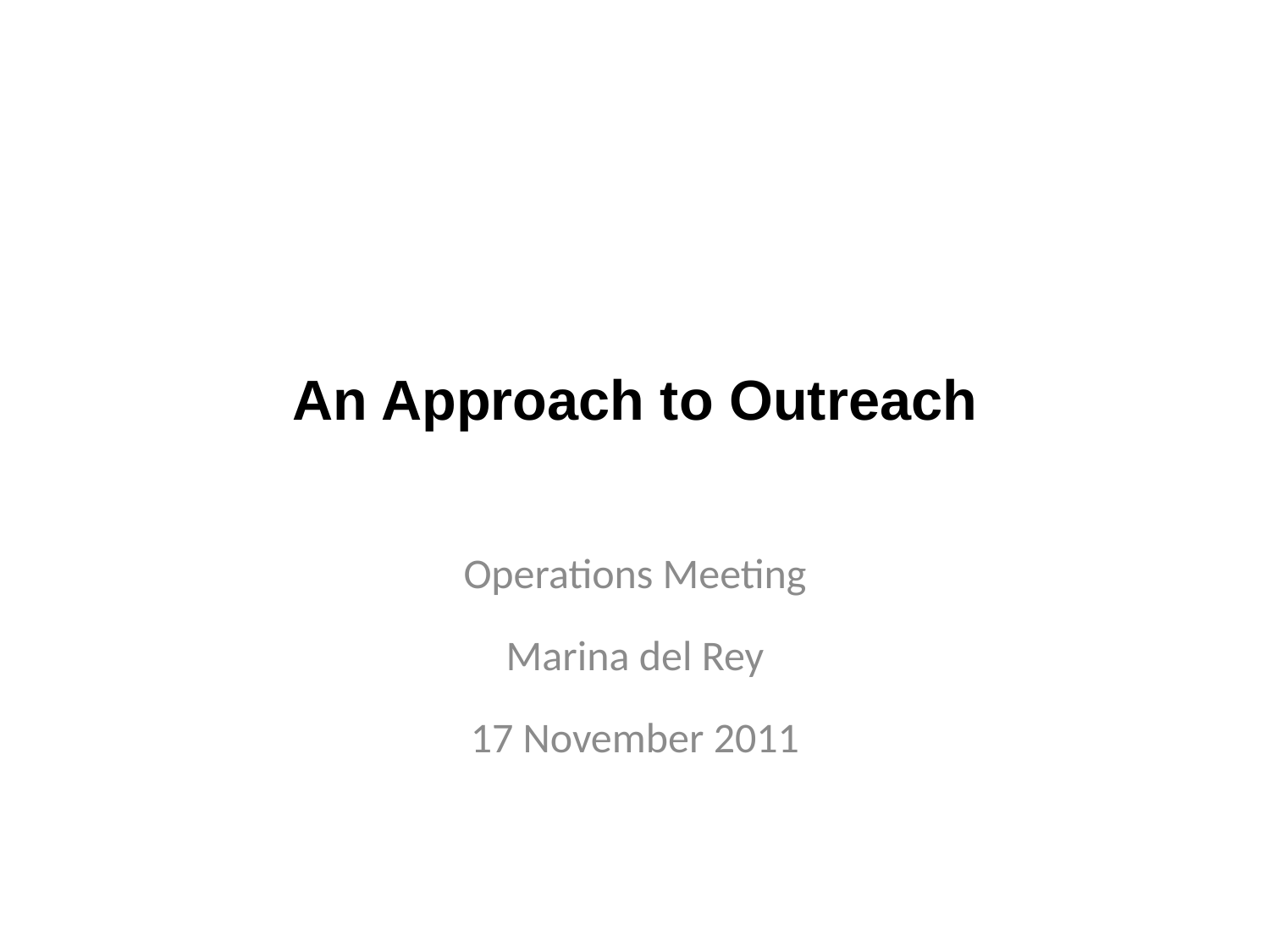

# An Approach to Outreach
Operations Meeting
Marina del Rey
17 November 2011